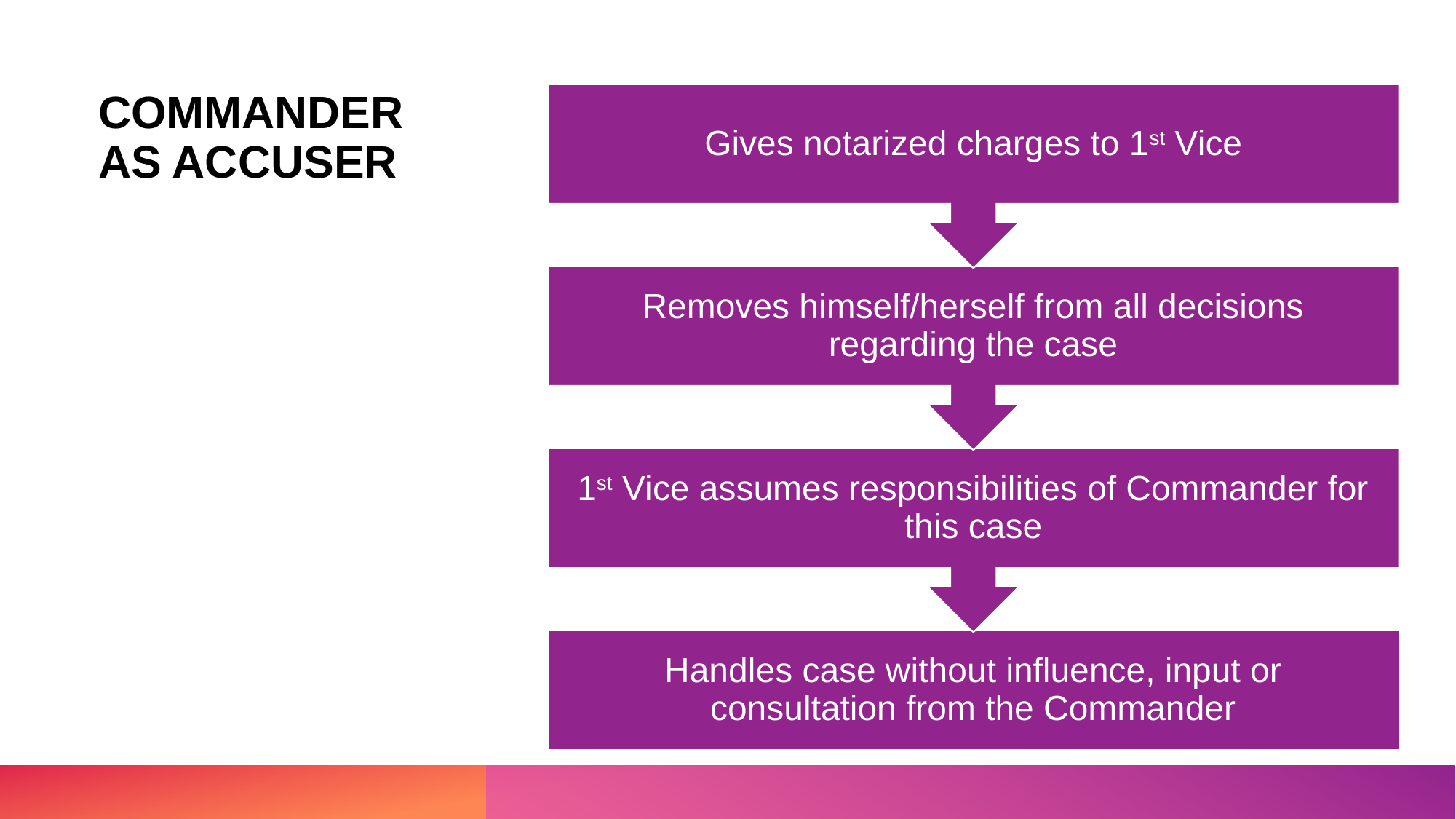

# COMMANDER AS ACCUSER
Handles case without influence, input or consultation from the Commander
1st Vice assumes responsibilities of Commander for this case
Removes himself/herself from all decisions regarding the case
Gives notarized charges to 1st Vice